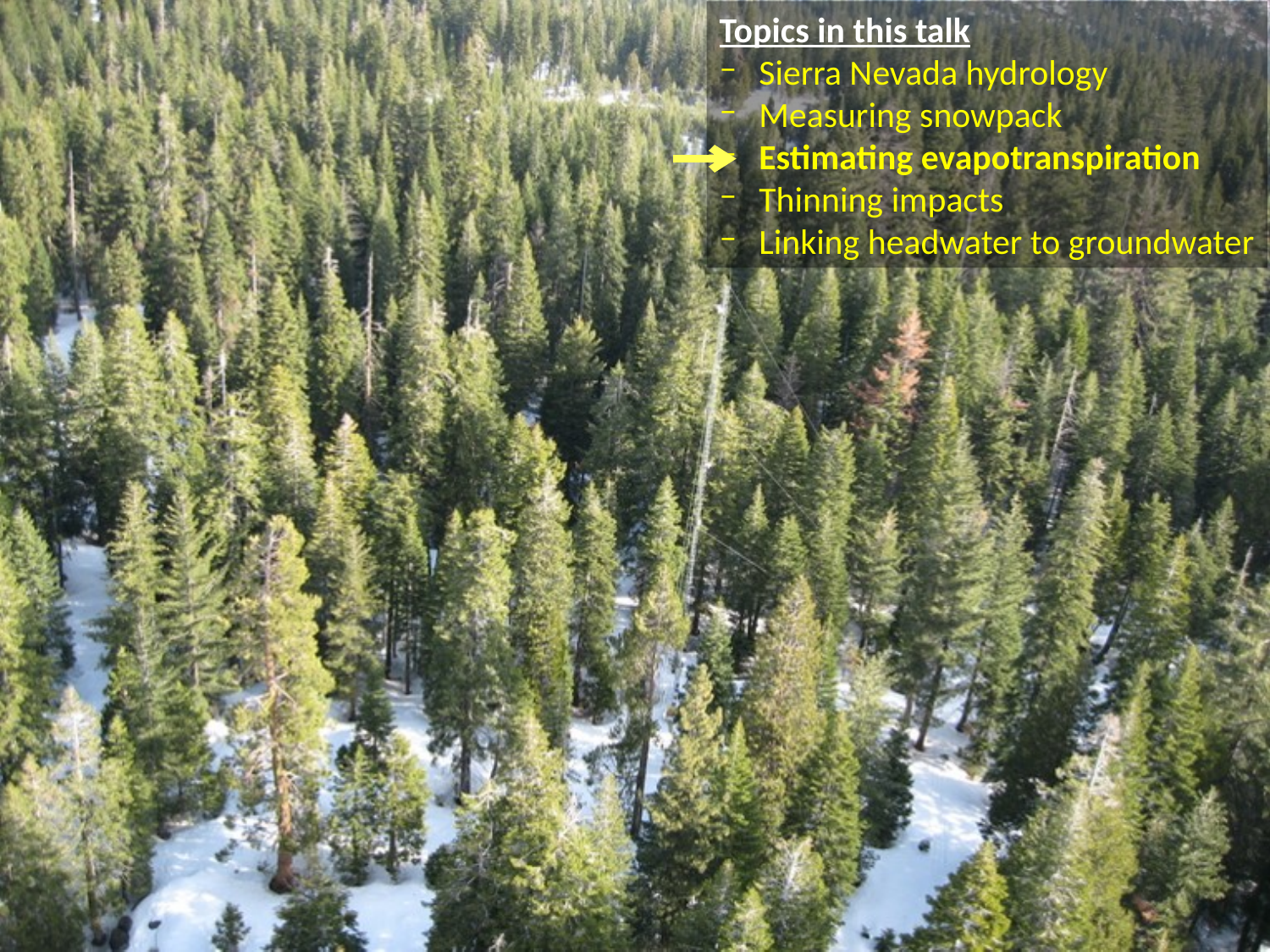

Topics in this talk
Sierra Nevada hydrology
Measuring snowpack
Estimating evapotranspiration
Thinning impacts
Linking headwater to groundwater